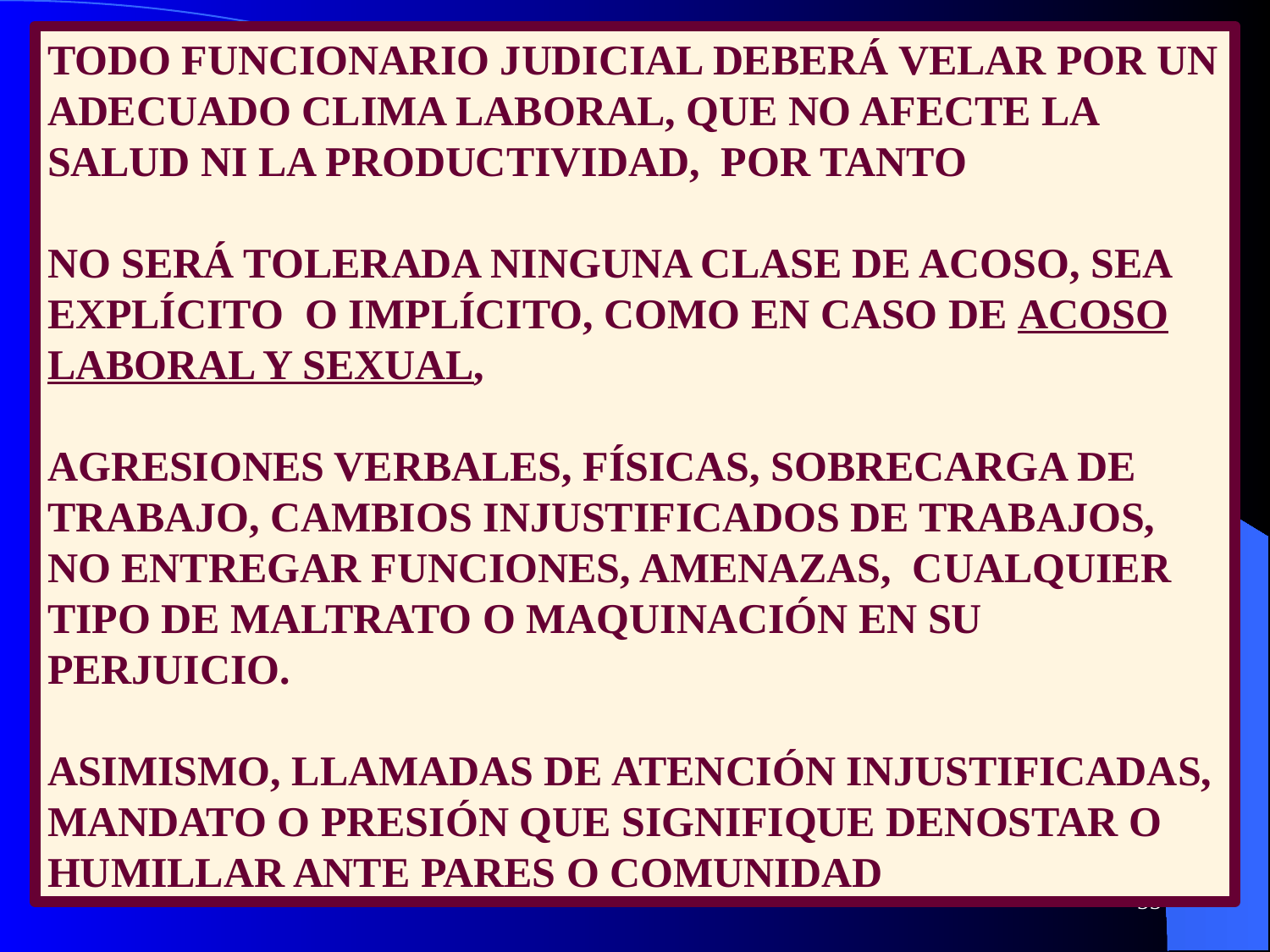

TODO FUNCIONARIO JUDICIAL DEBERÁ VELAR POR UN ADECUADO CLIMA LABORAL, QUE NO AFECTE LA
SALUD NI LA PRODUCTIVIDAD,  POR TANTO

NO SERÁ TOLERADA NINGUNA CLASE DE ACOSO, SEA EXPLÍCITO  O IMPLÍCITO, COMO EN CASO DE ACOSO LABORAL Y SEXUAL,

AGRESIONES VERBALES, FÍSICAS, SOBRECARGA DE TRABAJO, CAMBIOS INJUSTIFICADOS DE TRABAJOS, NO ENTREGAR FUNCIONES, AMENAZAS,  CUALQUIER TIPO DE MALTRATO O MAQUINACIÓN EN SU PERJUICIO.

ASIMISMO, LLAMADAS DE ATENCIÓN INJUSTIFICADAS, MANDATO O PRESIÓN QUE SIGNIFIQUE DENOSTAR O HUMILLAR ANTE PARES O COMUNIDAD
55